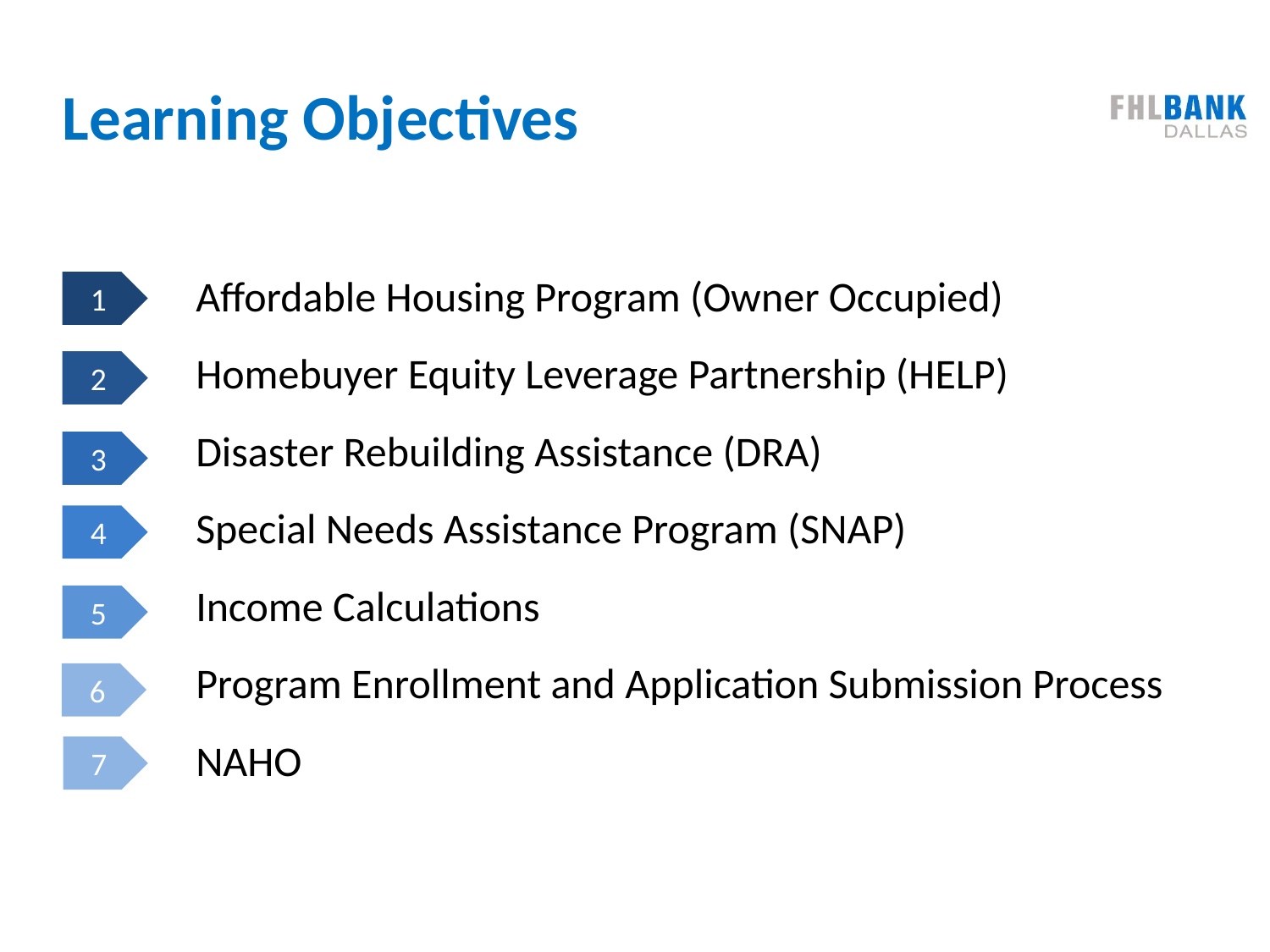

# Learning Objectives
Affordable Housing Program (Owner Occupied)
Homebuyer Equity Leverage Partnership (HELP)
Disaster Rebuilding Assistance (DRA)
Special Needs Assistance Program (SNAP)
Income Calculations
Program Enrollment and Application Submission Process
NAHO

1
2
3
4
5
6
7